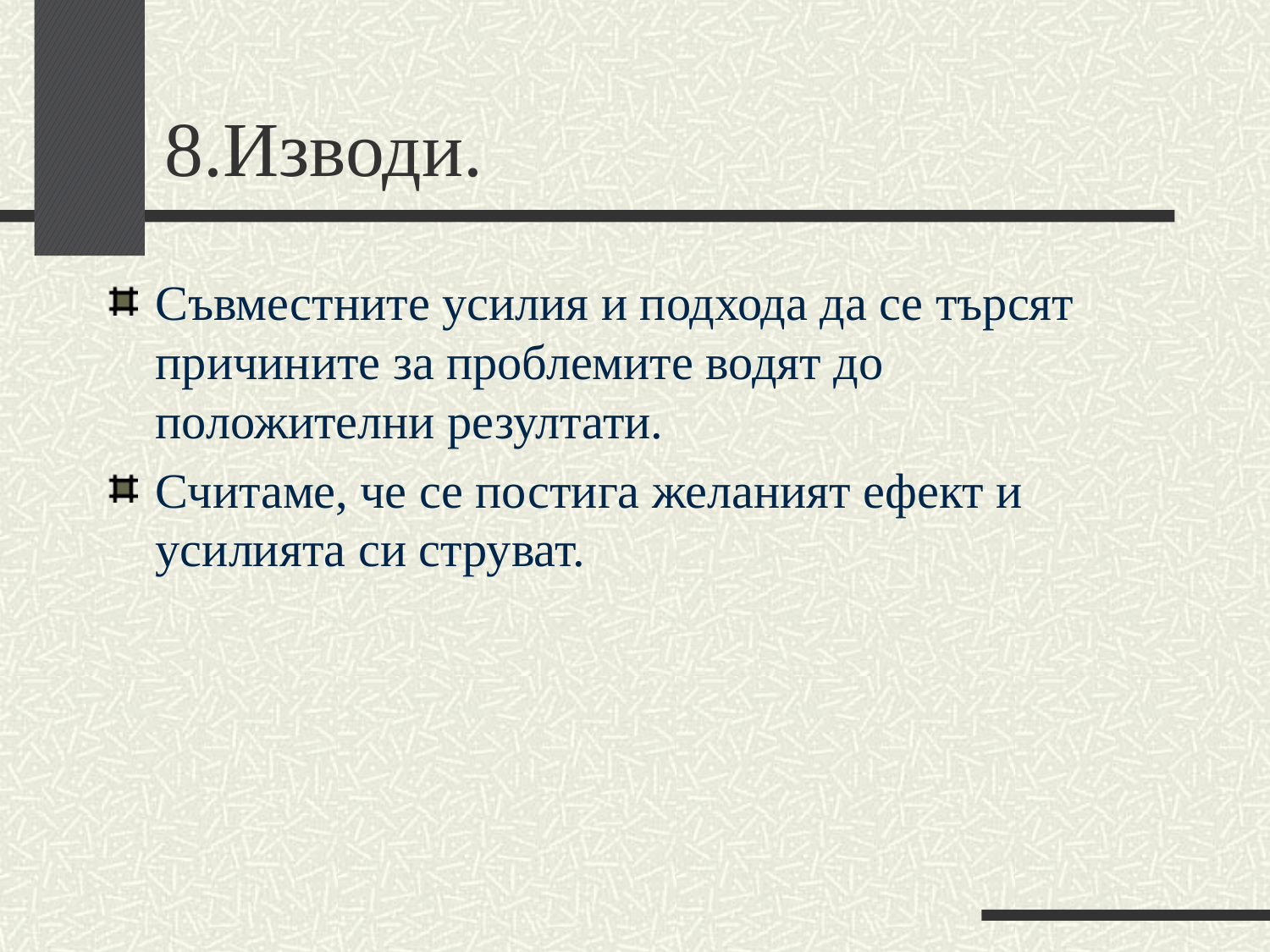

# 8.Изводи.
Съвместните усилия и подхода да се търсят причините за проблемите водят до положителни резултати.
Считаме, че се постига желаният ефект и усилията си струват.